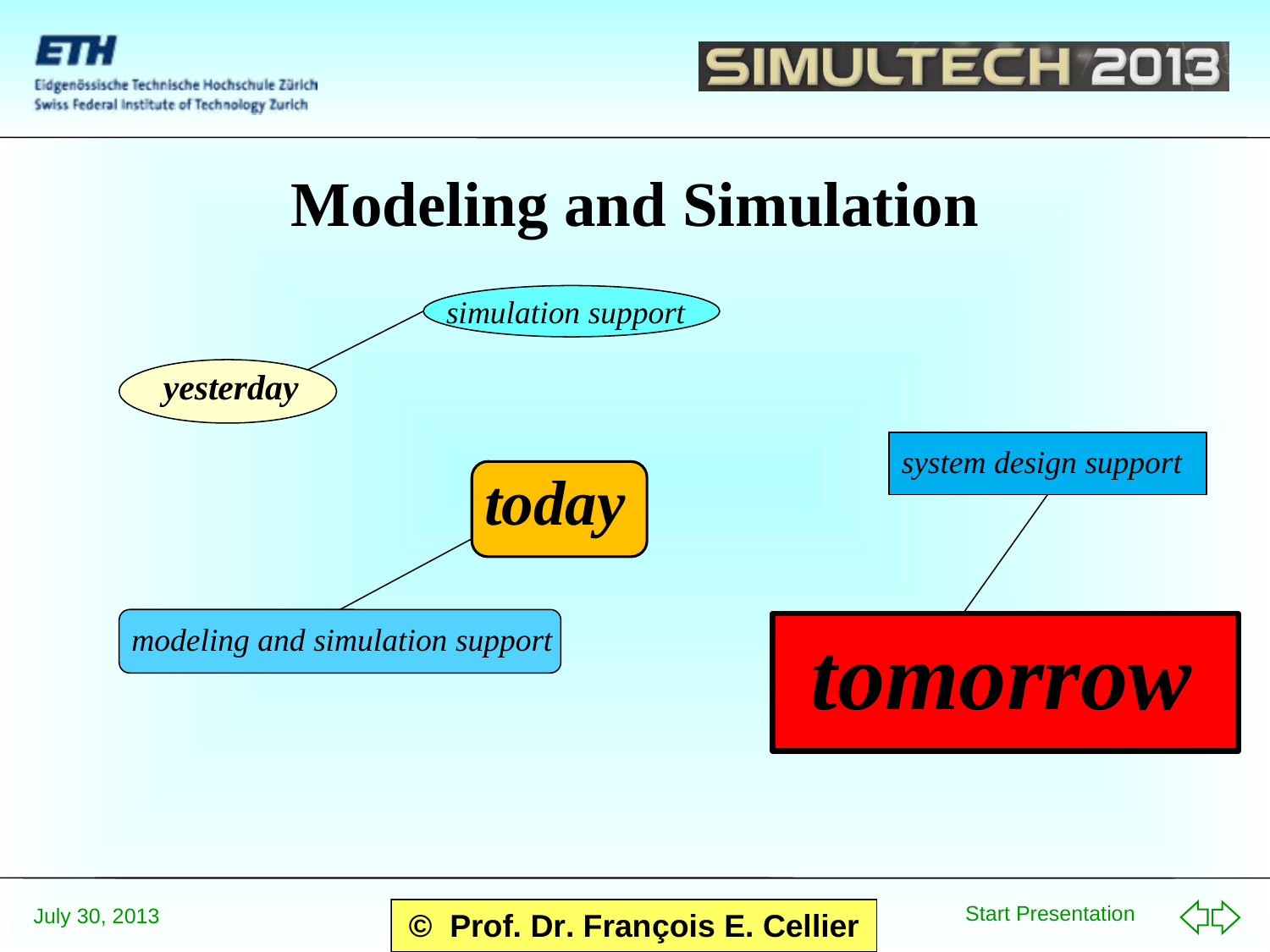

# Modeling and Simulation

simulation support
yesterday

today

system design support

modeling and simulation support
tomorrow